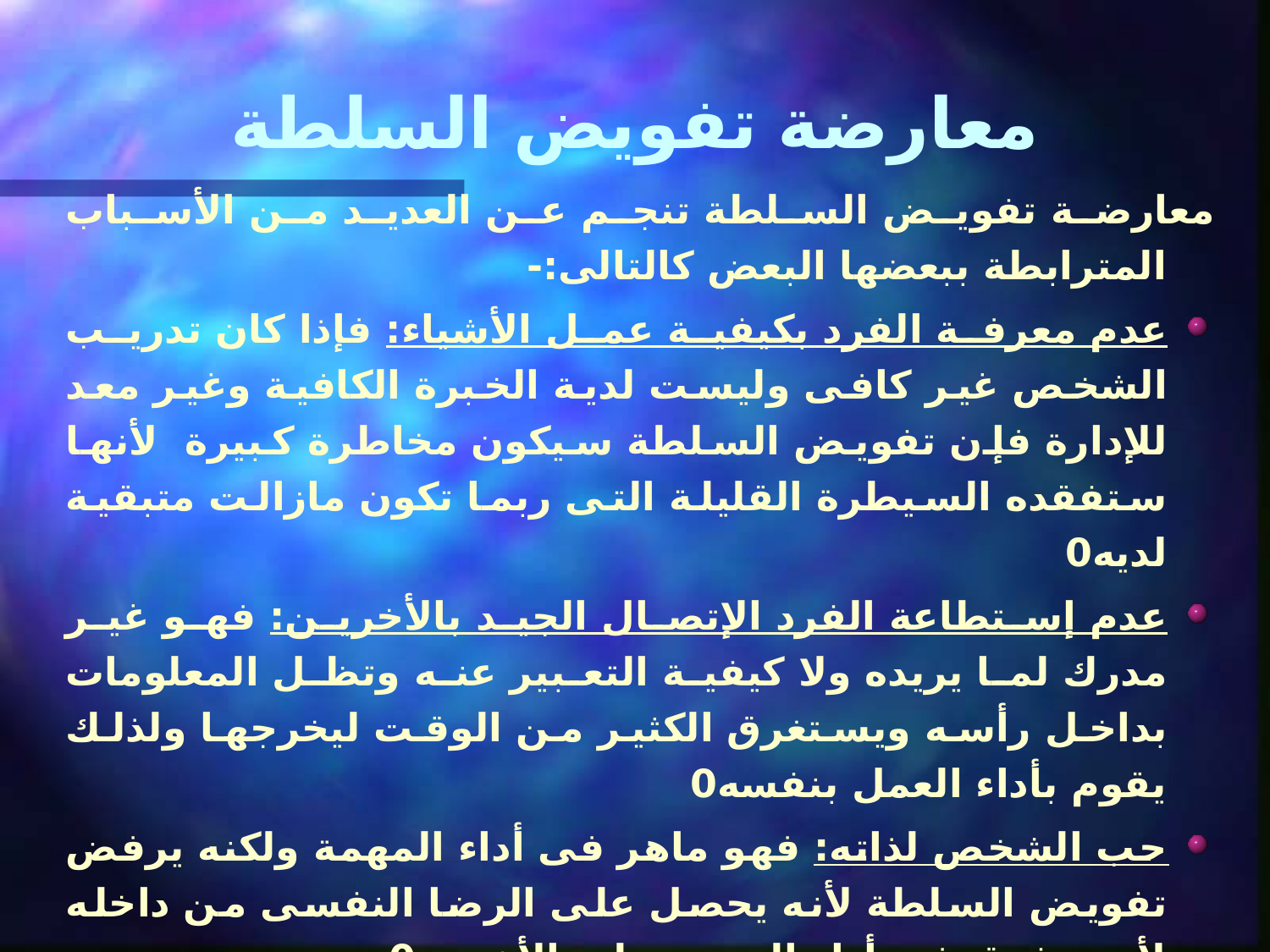

# معارضة تفويض السلطة
معارضة تفويض السلطة تنجم عن العديد من الأسباب المترابطة ببعضها البعض كالتالى:-
عدم معرفة الفرد بكيفية عمل الأشياء: فإذا كان تدريب الشخص غير كافى وليست لدية الخبرة الكافية وغير معد للإدارة فإن تفويض السلطة سيكون مخاطرة كبيرة  لأنها ستفقده السيطرة القليلة التى ربما تكون مازالت متبقية لديه0
عدم إستطاعة الفرد الإتصال الجيد بالأخرين: فهو غير مدرك لما يريده ولا كيفية التعبير عنه وتظل المعلومات بداخل رأسه ويستغرق الكثير من الوقت ليخرجها ولذلك يقوم بأداء العمل بنفسه0
حب الشخص لذاته: فهو ماهر فى أداء المهمة ولكنه يرفض تفويض السلطة لأنه يحصل على الرضا النفسى من داخله لأنه يتفوق فى أداء المهمة على الأخرين0
القوة: يستخدم الفرد تجميد السلطة والمعلومات كأدوات للسيطرة ولحماية مصالحه
عادات عمل سيئة: كضعف الرؤيا وعدم الإحساس بالأوليات والإدارة السيئة للوقت0
عدم الإحساس بالأمان: كعدم الثقة بالأخرين والإحساس المبالغ فيه عند تقديره لقيمته الشخصية0